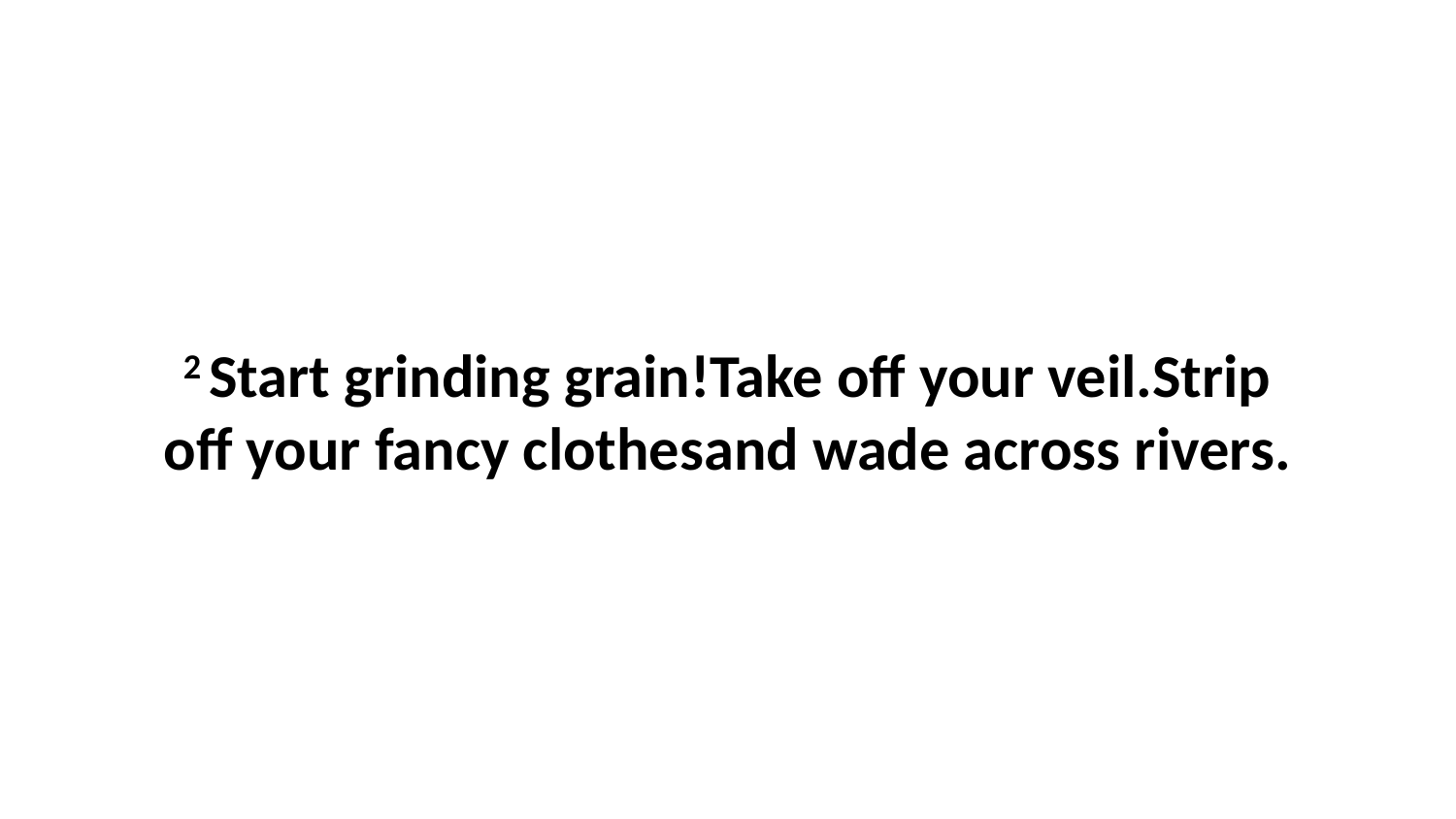

2 Start grinding grain!Take off your veil.Strip off your fancy clothesand wade across rivers.